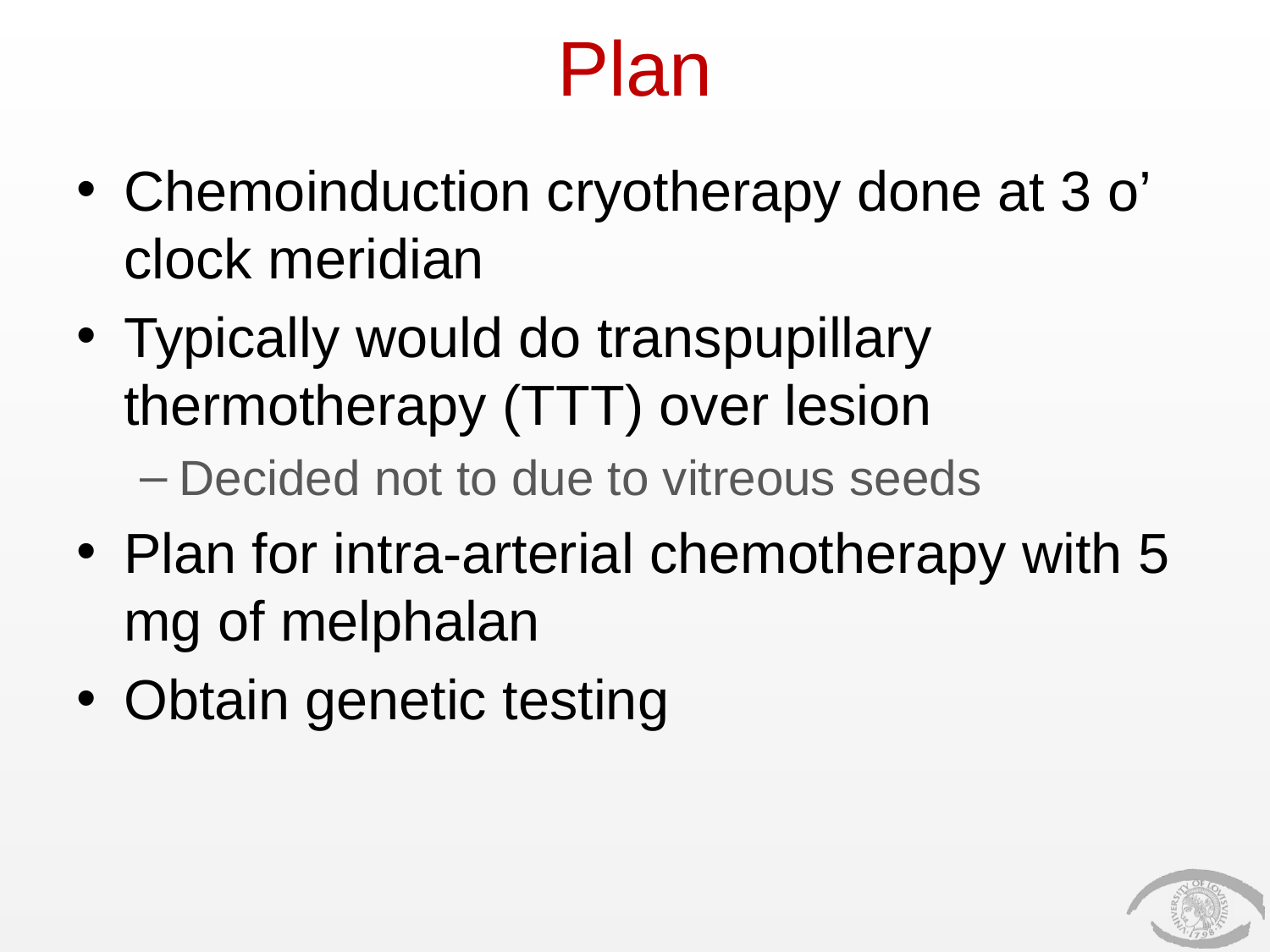

# Plan
Chemoinduction cryotherapy done at 3 o’ clock meridian
Typically would do transpupillary thermotherapy (TTT) over lesion
Decided not to due to vitreous seeds
Plan for intra-arterial chemotherapy with 5 mg of melphalan
Obtain genetic testing